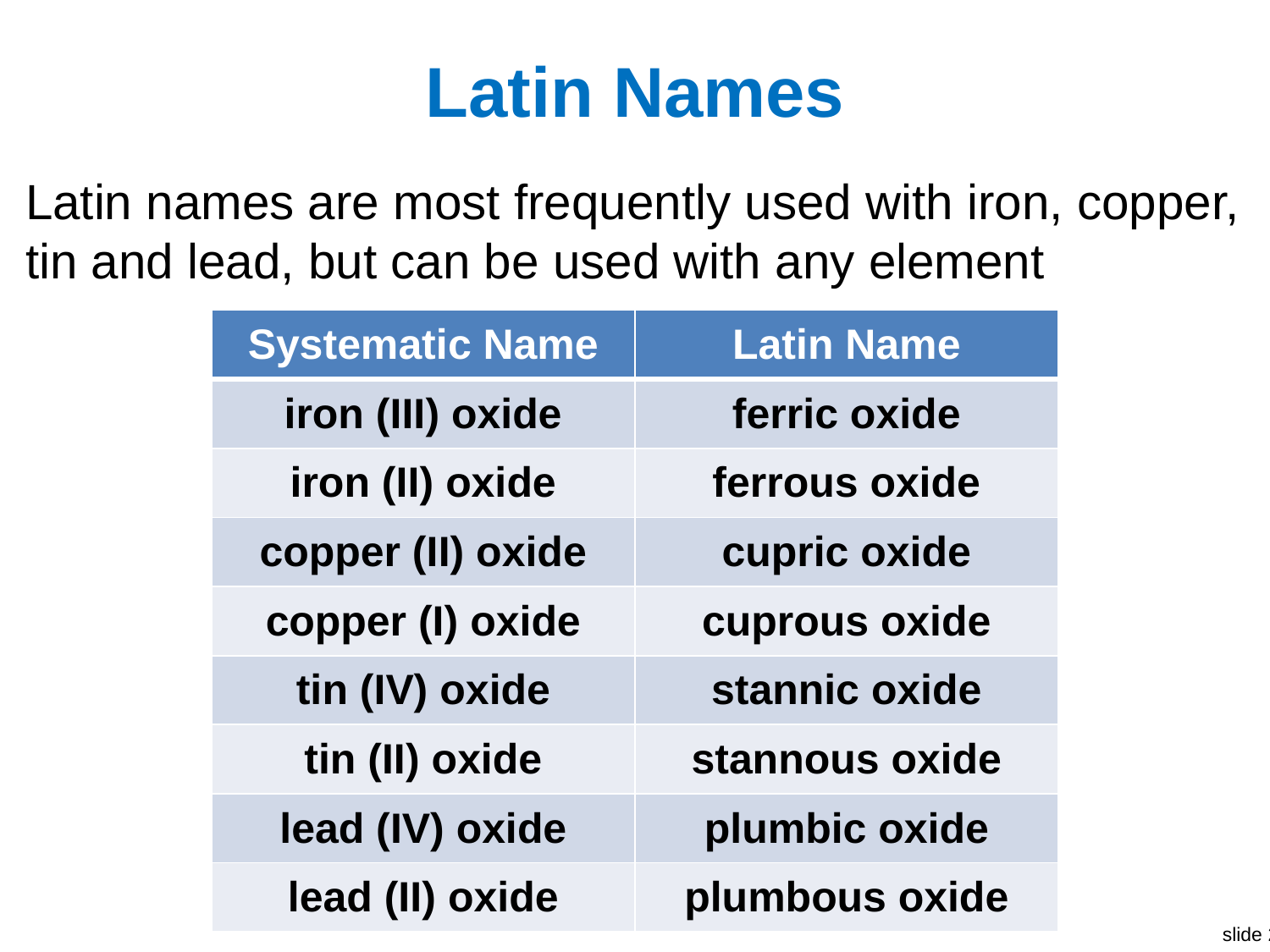

# Latin Names
Latin names are most frequently used with iron, copper, tin and lead, but can be used with any element
| Systematic Name | Latin Name |
| --- | --- |
| iron (III) oxide | ferric oxide |
| iron (II) oxide | ferrous oxide |
| copper (II) oxide | cupric oxide |
| copper (I) oxide | cuprous oxide |
| tin (IV) oxide | stannic oxide |
| tin (II) oxide | stannous oxide |
| lead (IV) oxide | plumbic oxide |
| lead (II) oxide | plumbous oxide |